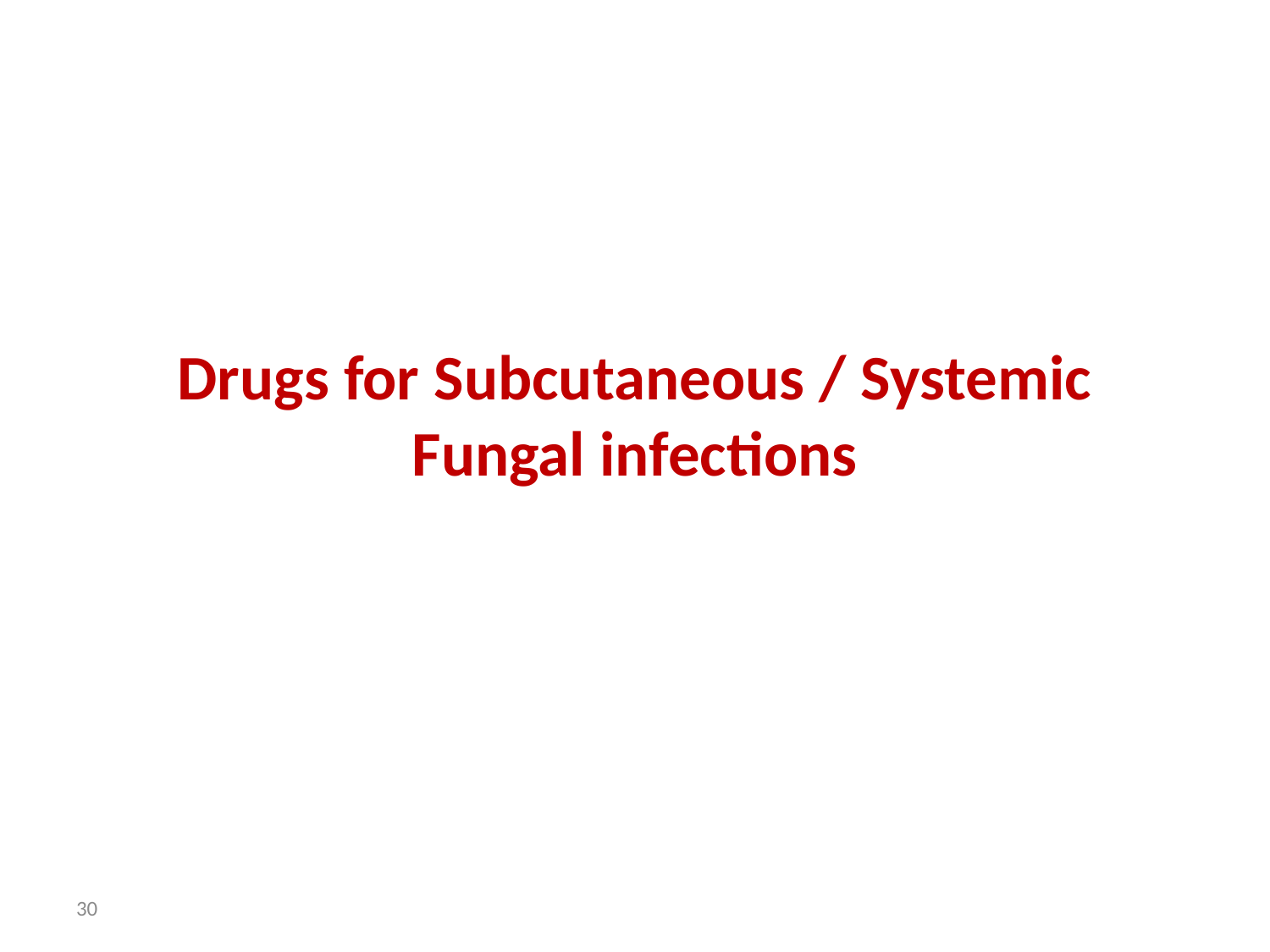

# Drugs for Subcutaneous / Systemic Fungal infections
30